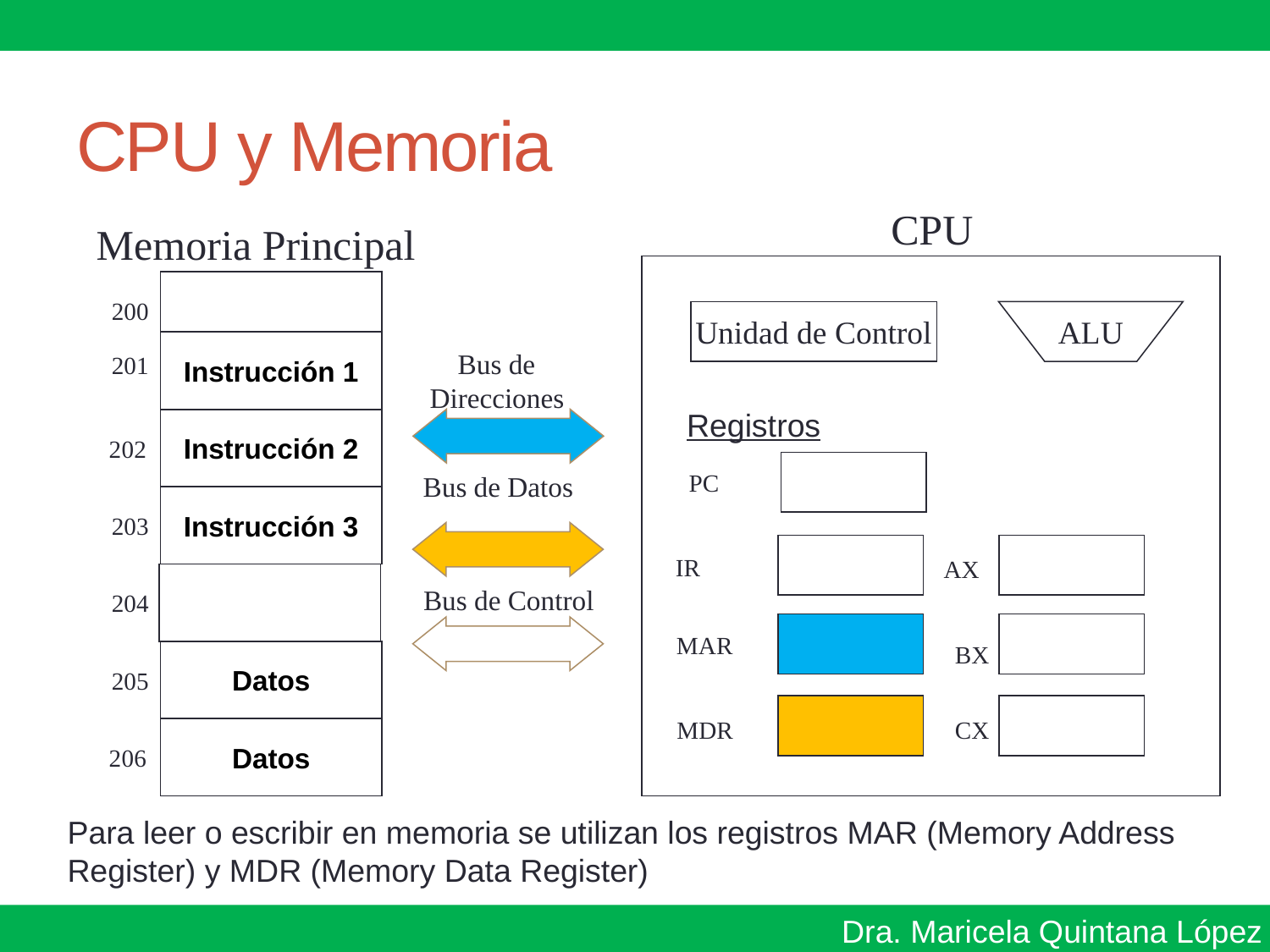

# CPU y Memoria
CPU

Unidad de Control
ALU
Registros

PC

IR
AX

MAR
BX

MDR
CX
Memoria Principal

200
Instrucción 1
201
Instrucción 2
202
Instrucción 3
203

204
Datos
205

Datos
206
    Bus de
Direcciones

Bus de Datos

Bus de Control

Para leer o escribir en memoria se utilizan los registros MAR (Memory Address Register) y MDR (Memory Data Register)